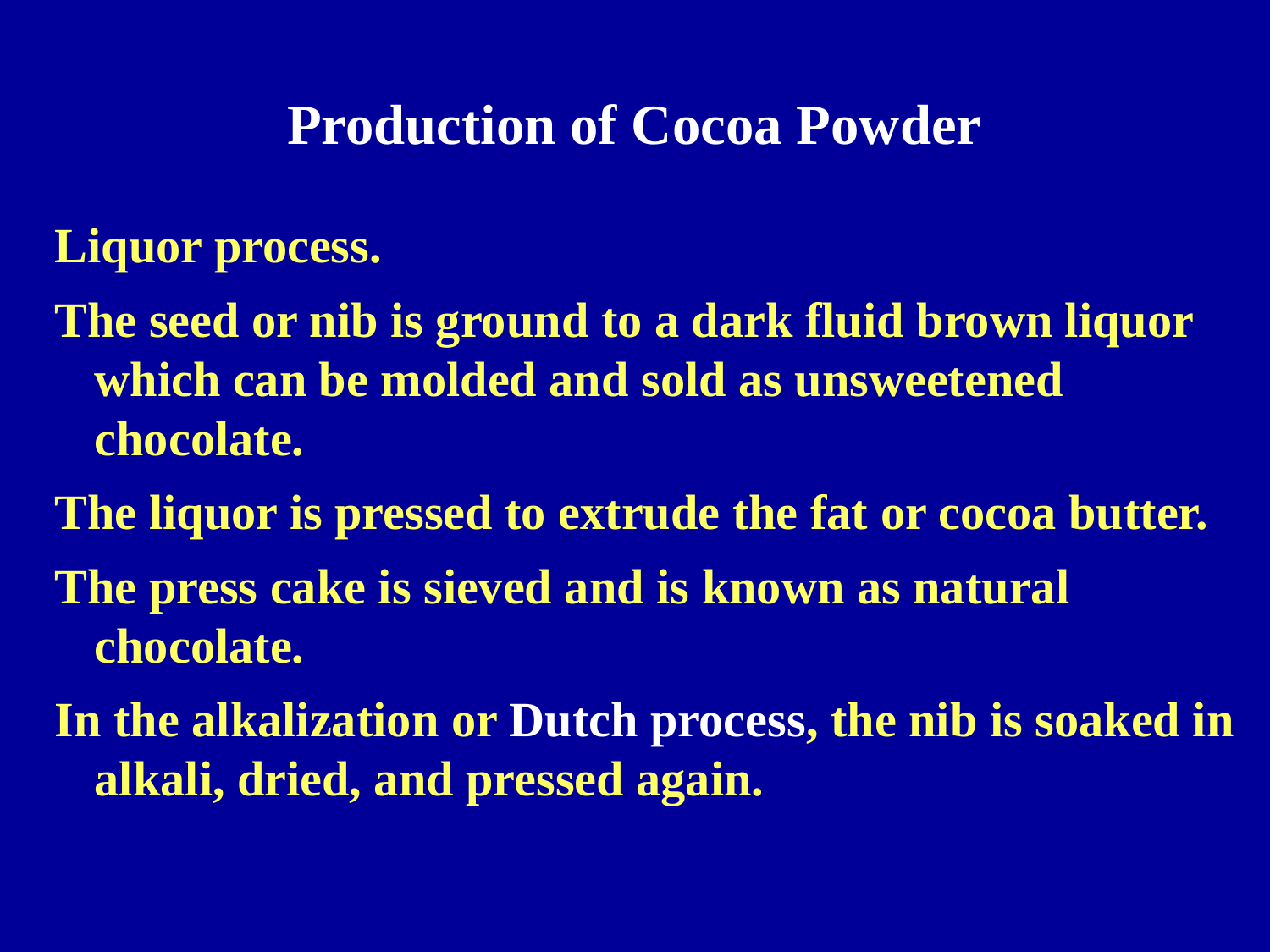

Production of Cocoa Powder
Liquor process.
The seed or nib is ground to a dark fluid brown liquor which can be molded and sold as unsweetened chocolate.
The liquor is pressed to extrude the fat or cocoa butter.
The press cake is sieved and is known as natural chocolate.
In the alkalization or Dutch process, the nib is soaked in alkali, dried, and pressed again.